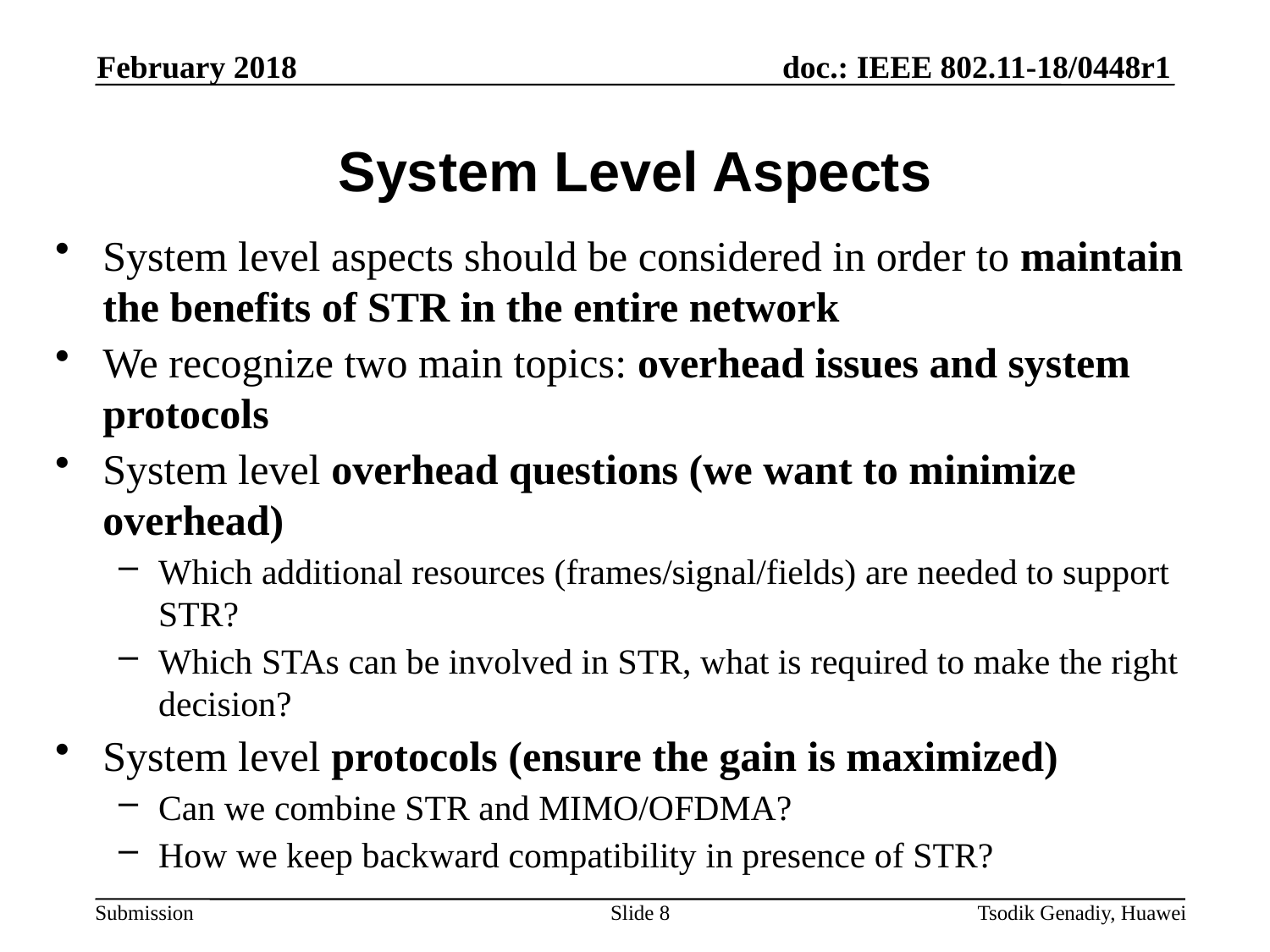

February 2018
# System Level Aspects
System level aspects should be considered in order to maintain the benefits of STR in the entire network
We recognize two main topics: overhead issues and system protocols
System level overhead questions (we want to minimize overhead)
Which additional resources (frames/signal/fields) are needed to support STR?
Which STAs can be involved in STR, what is required to make the right decision?
System level protocols (ensure the gain is maximized)
Can we combine STR and MIMO/OFDMA?
How we keep backward compatibility in presence of STR?
Slide 8
Tsodik Genadiy, Huawei